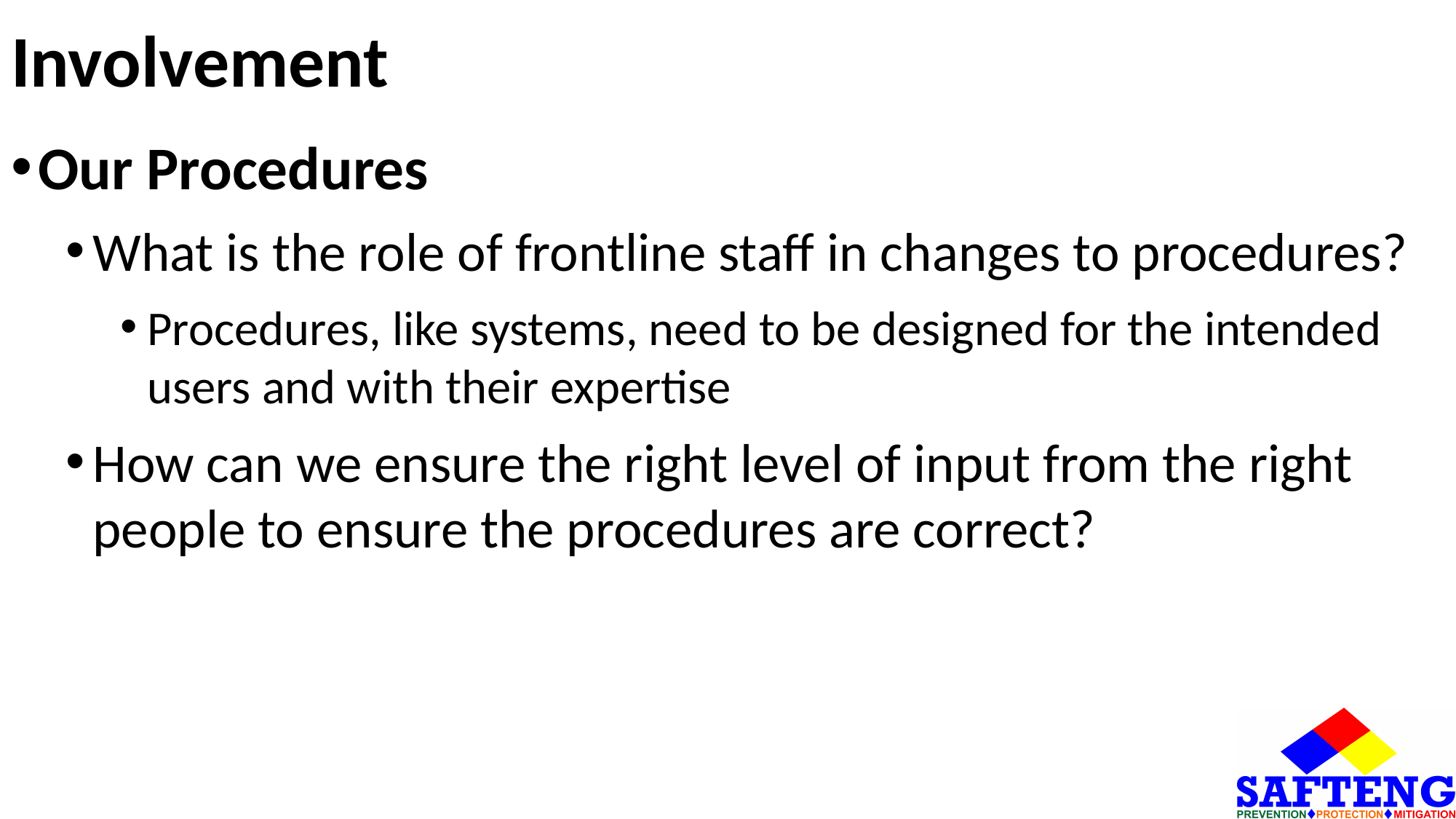

# Involvement

Our Procedures

What is the role of frontline staff in changes to procedures?

Procedures, like systems, need to be designed for the intended users and with their expertise

How can we ensure the right level of input from the right people to ensure the procedures are correct?